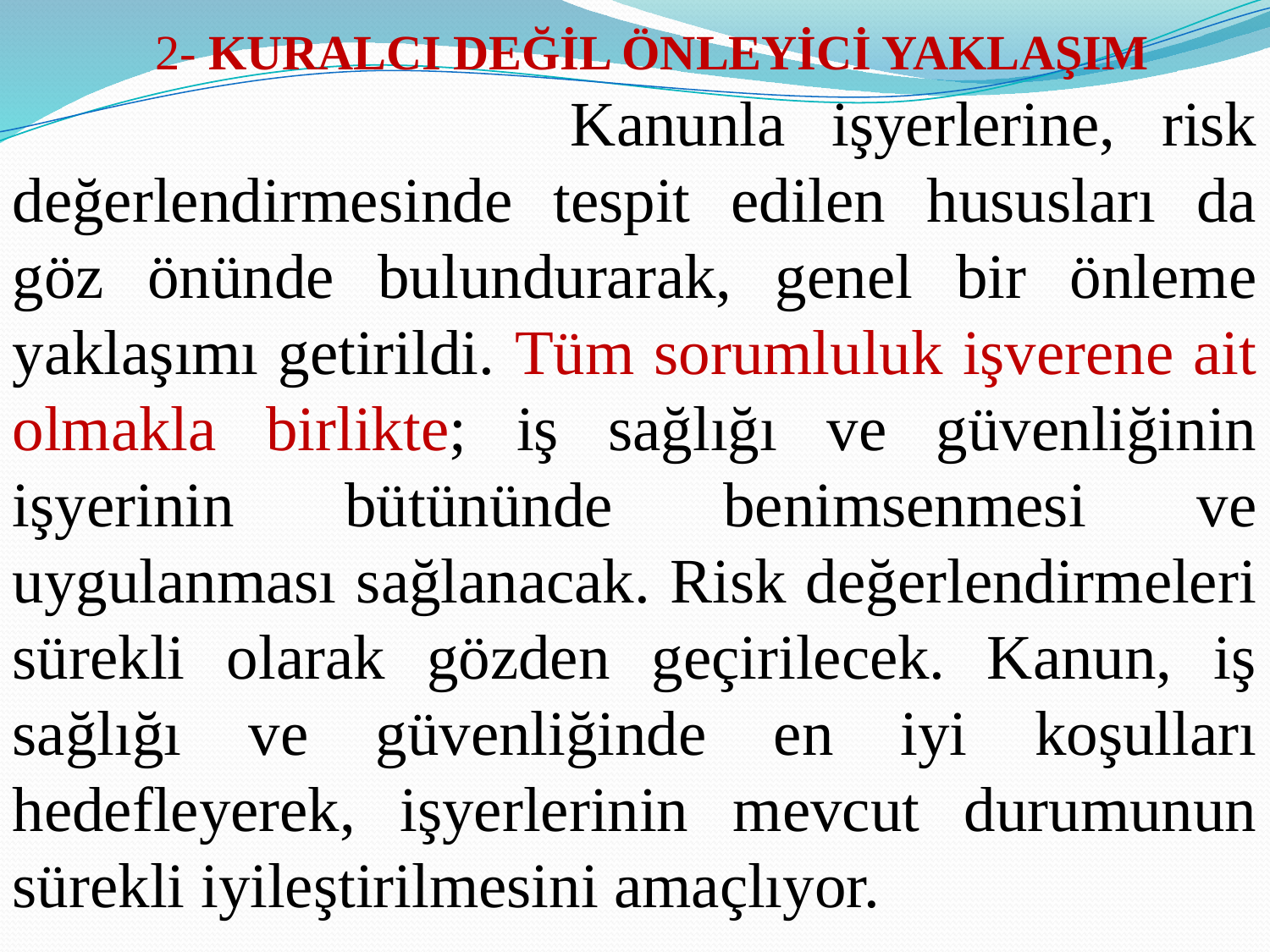

2- KURALCI DEĞİL ÖNLEYİCİ YAKLAŞIM
            Kanunla işyerlerine, risk değerlendirmesinde tespit edilen hususları da göz önünde bulundurarak, genel bir önleme yaklaşımı getirildi. Tüm sorumluluk işverene ait olmakla birlikte; iş sağlığı ve güvenliğinin işyerinin bütününde benimsenmesi ve uygulanması sağlanacak. Risk değerlendirmeleri sürekli olarak gözden geçirilecek. Kanun, iş sağlığı ve güvenliğinde en iyi koşulları hedefleyerek, işyerlerinin mevcut durumunun sürekli iyileştirilmesini amaçlıyor.